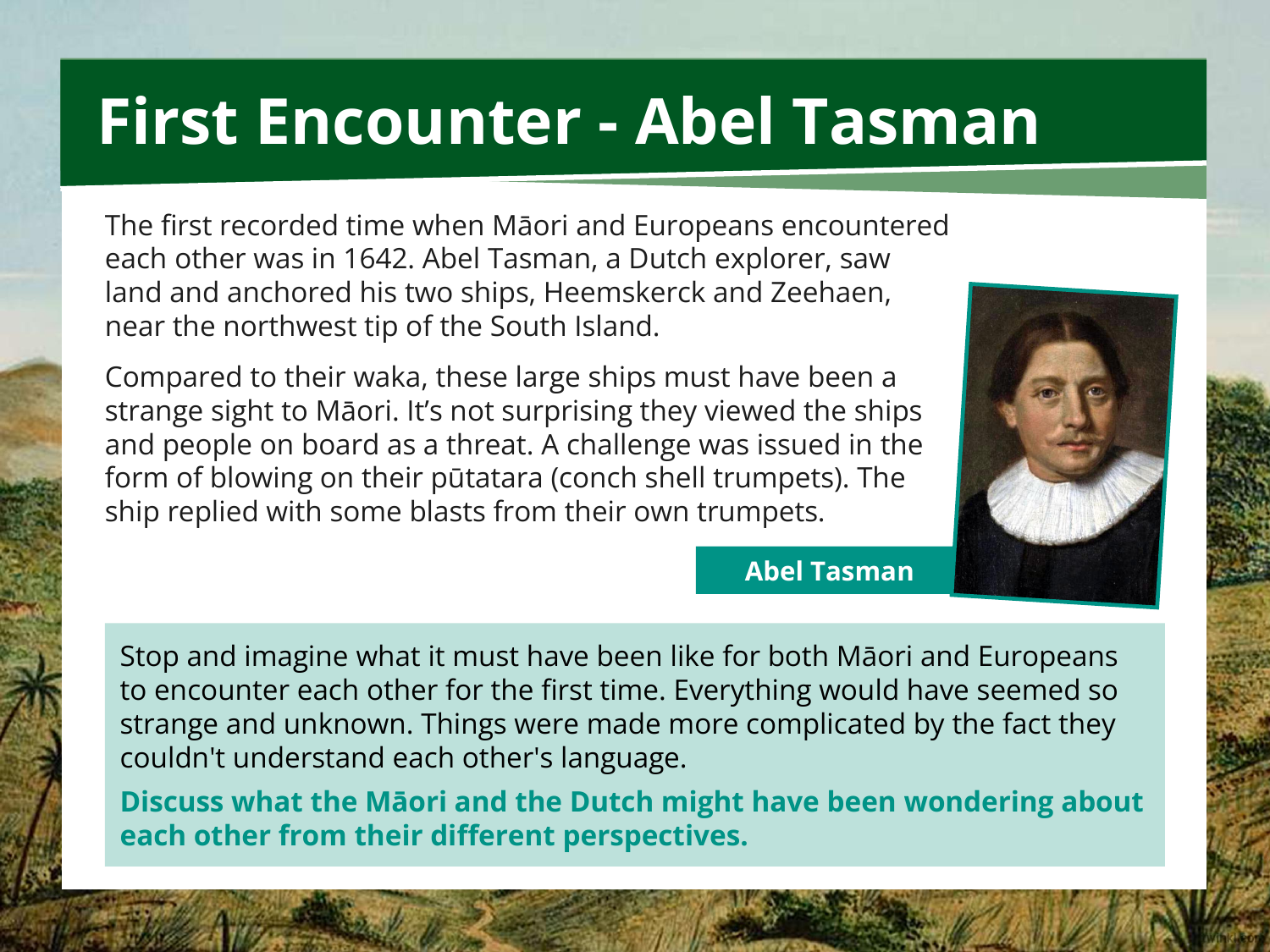

# First Encounter - Abel Tasman

The first recorded time when Māori and Europeans encountered each other was in 1642. Abel Tasman, a Dutch explorer, saw land and anchored his two ships, Heemskerck and Zeehaen, near the northwest tip of the South Island.

Compared to their waka, these large ships must have been a strange sight to Māori. It’s not surprising they viewed the ships and people on board as a threat. A challenge was issued in the form of blowing on their pūtatara (conch shell trumpets). The ship replied with some blasts from their own trumpets.
Abel Tasman
Stop and imagine what it must have been like for both Māori and Europeans to encounter each other for the first time. Everything would have seemed so strange and unknown. Things were made more complicated by the fact they couldn't understand each other's language.
Discuss what the Māori and the Dutch might have been wondering about each other from their different perspectives.